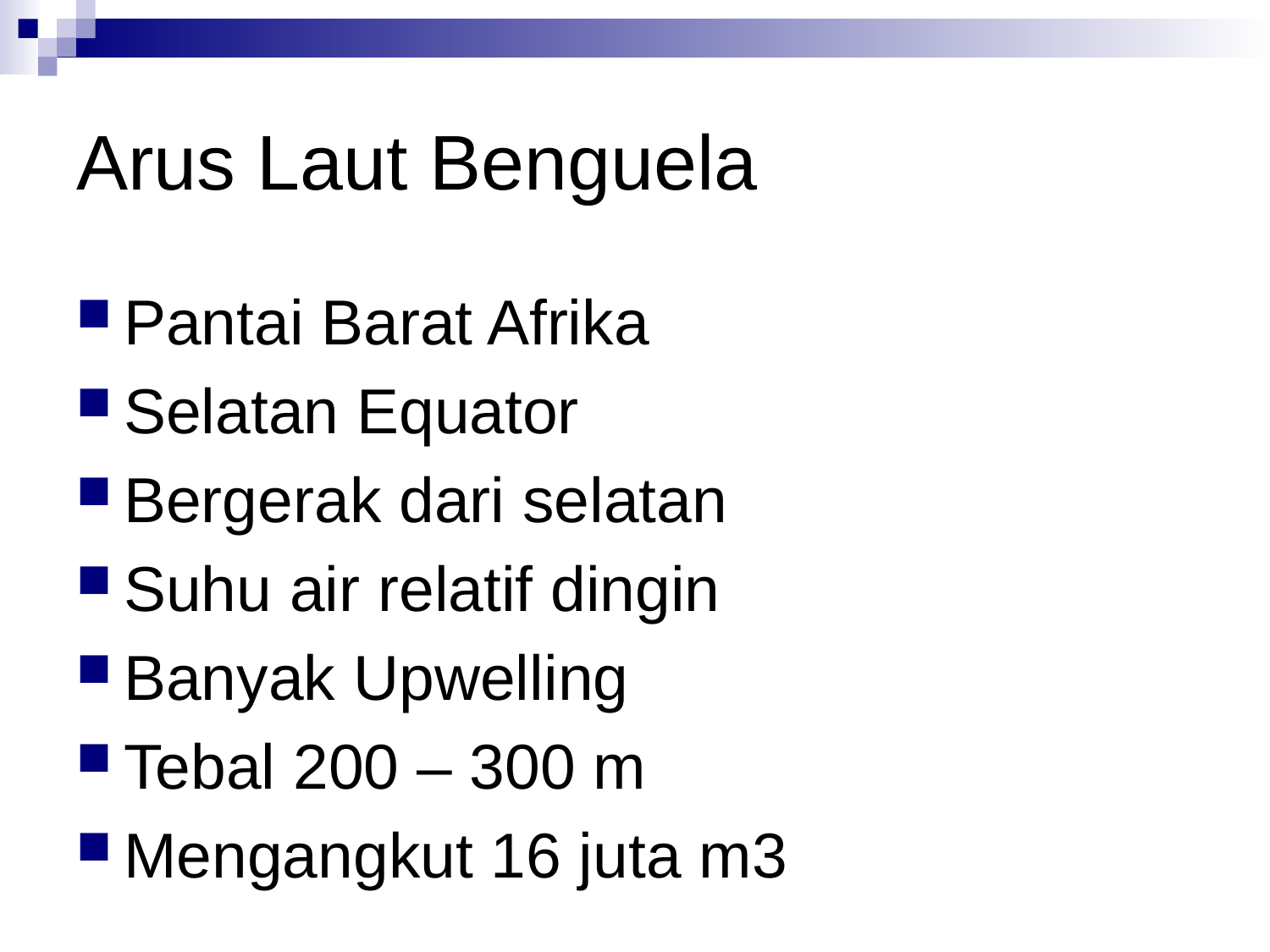

# Arus Laut Benguela
Pantai Barat Afrika
Selatan Equator
Bergerak dari selatan
Suhu air relatif dingin
Banyak Upwelling
Tebal 200 – 300 m
Mengangkut 16 juta m3